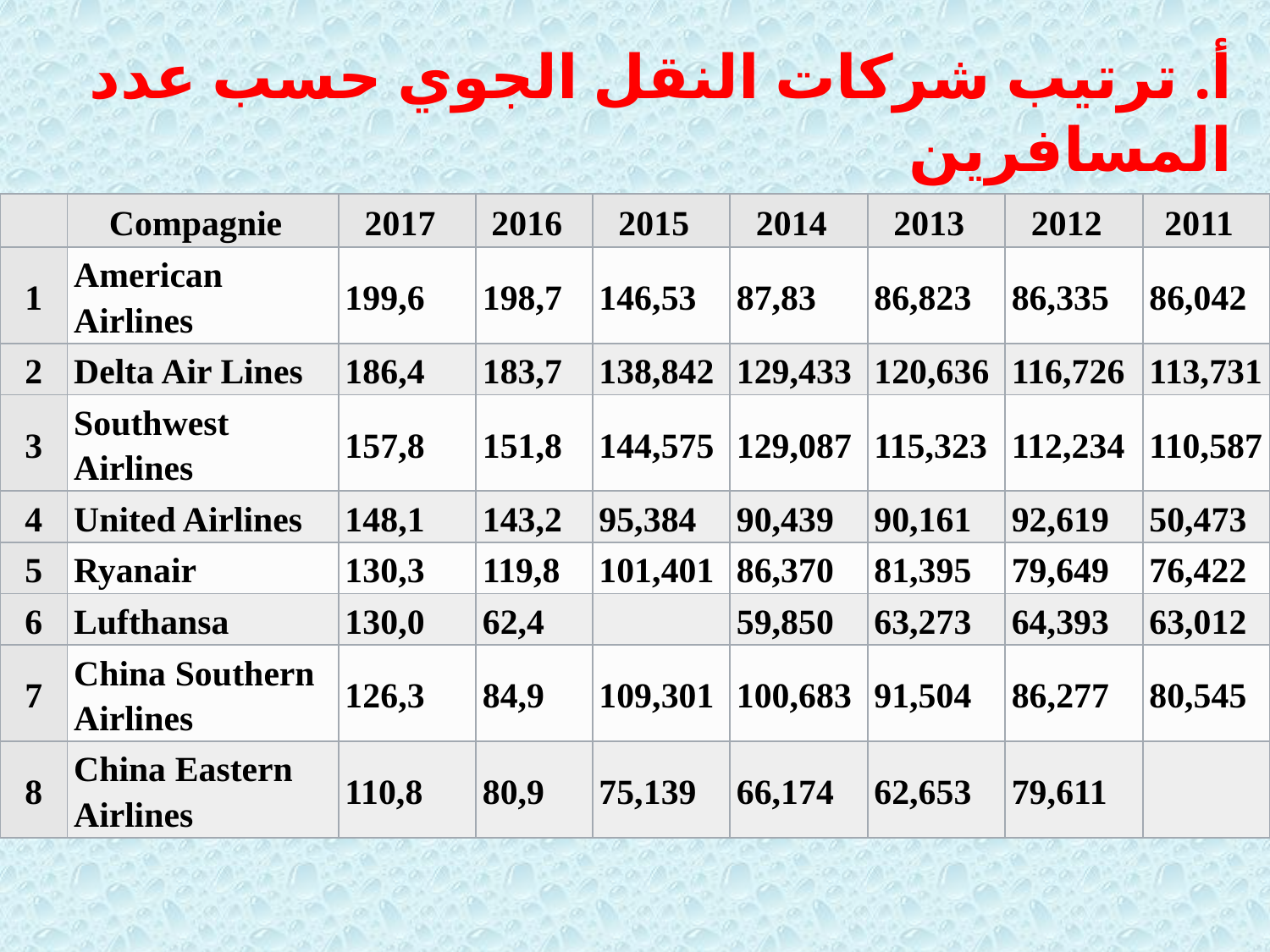

# أ. ترتيب شركات النقل الجوي حسب عدد المسافرين
|  | Compagnie | 2017 | 2016 | 2015 | 2014 | 2013 | 2012 | 2011 |
| --- | --- | --- | --- | --- | --- | --- | --- | --- |
| 1 | American Airlines | 199,6 | 198,7 | 146,53 | 87,83 | 86,823 | 86,335 | 86,042 |
| 2 | Delta Air Lines | 186,4 | 183,7 | 138,842 | 129,433 | 120,636 | 116,726 | 113,731 |
| 3 | Southwest Airlines | 157,8 | 151,8 | 144,575 | 129,087 | 115,323 | 112,234 | 110,587 |
| 4 | United Airlines | 148,1 | 143,2 | 95,384 | 90,439 | 90,161 | 92,619 | 50,473 |
| 5 | Ryanair | 130,3 | 119,8 | 101,401 | 86,370 | 81,395 | 79,649 | 76,422 |
| 6 | Lufthansa | 130,0 | 62,4 |  | 59,850 | 63,273 | 64,393 | 63,012 |
| 7 | China Southern Airlines | 126,3 | 84,9 | 109,301 | 100,683 | 91,504 | 86,277 | 80,545 |
| 8 | China Eastern Airlines | 110,8 | 80,9 | 75,139 | 66,174 | 62,653 | 79,611 |  |